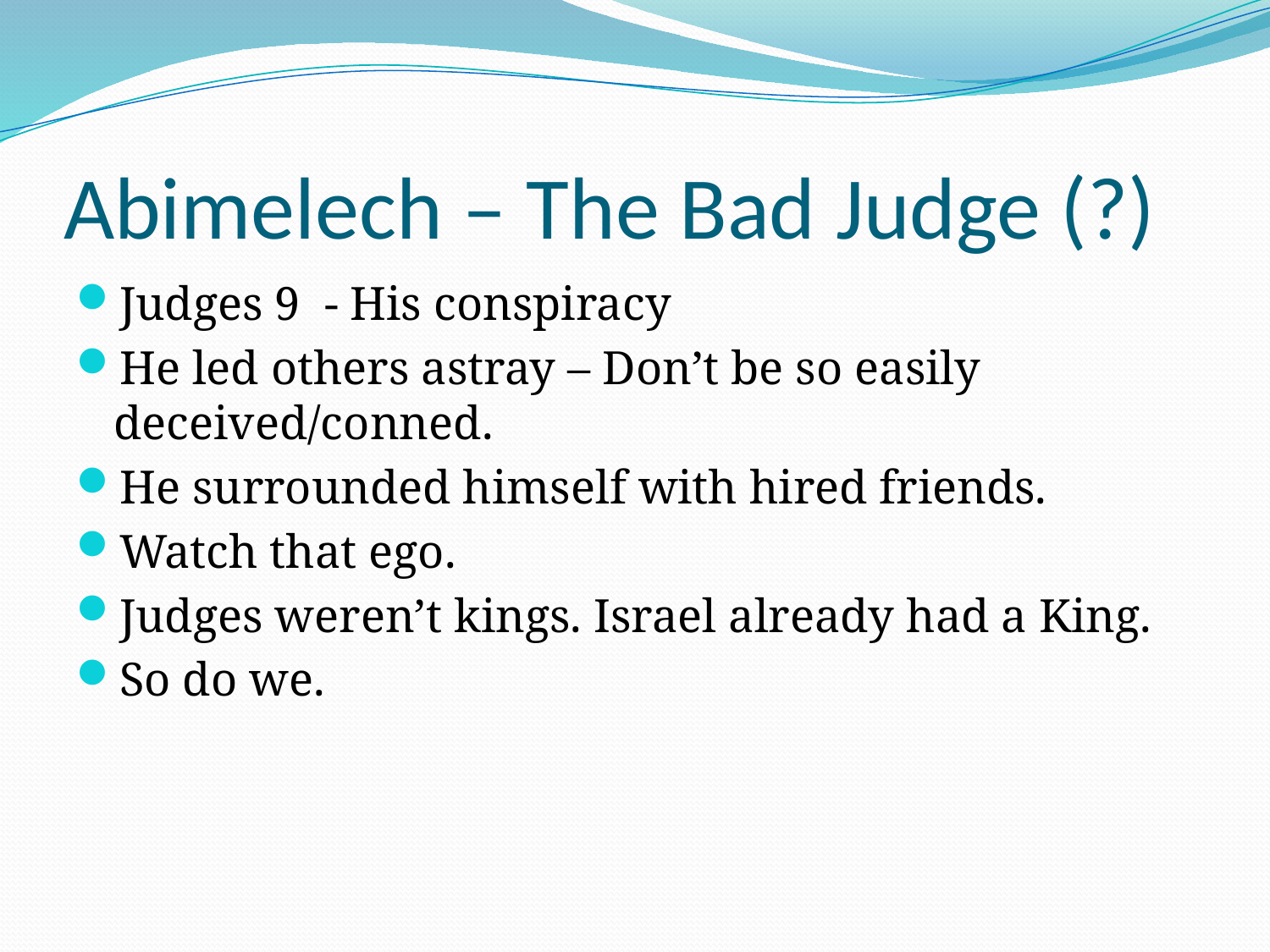

# Abimelech – The Bad Judge (?)
Judges 9  - His conspiracy
He led others astray – Don’t be so easily deceived/conned.
He surrounded himself with hired friends.
Watch that ego.
Judges weren’t kings. Israel already had a King.
So do we.